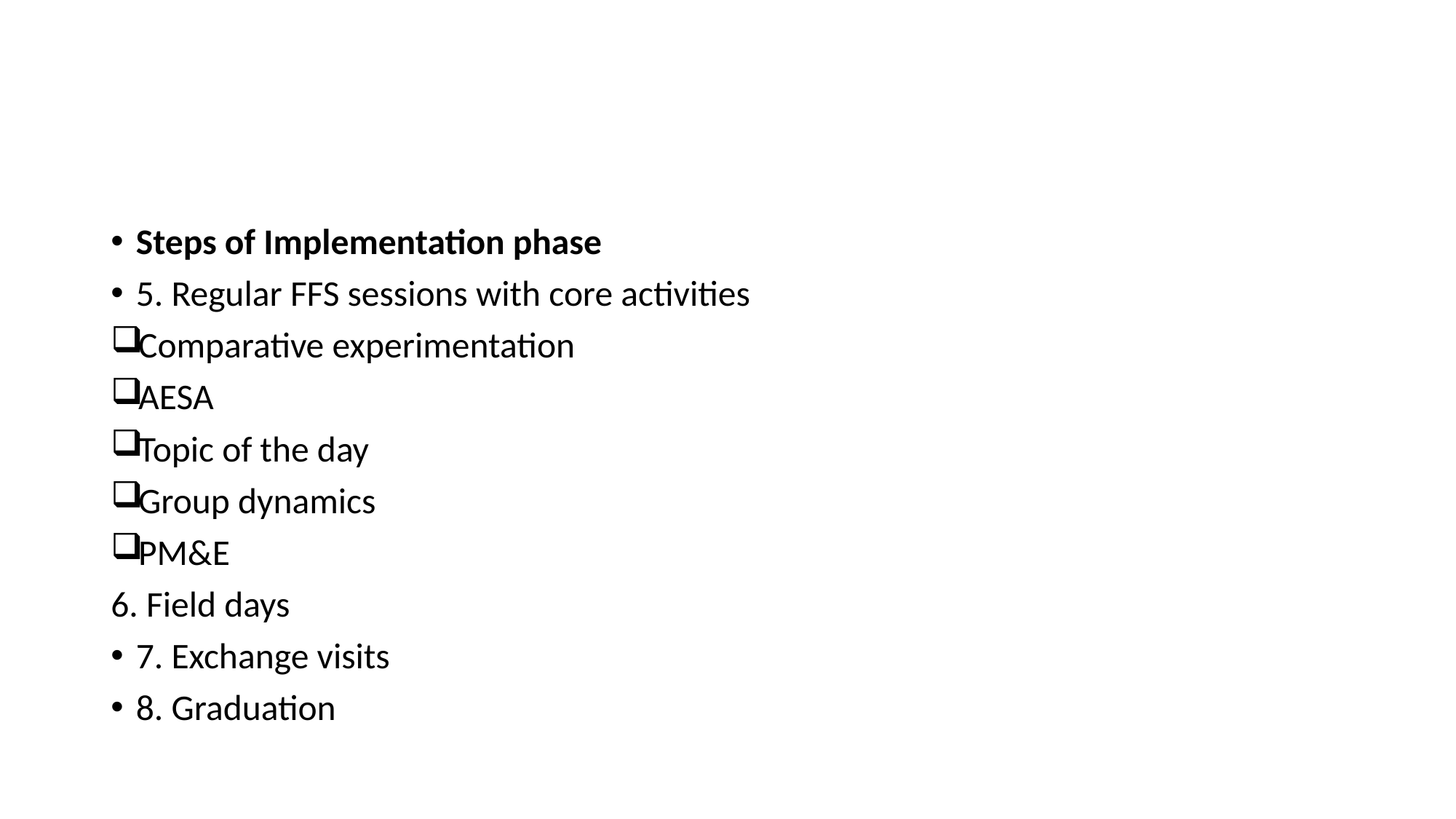

#
Steps of Implementation phase
5. Regular FFS sessions with core activities
Comparative experimentation
AESA
Topic of the day
Group dynamics
PM&E
6. Field days
7. Exchange visits
8. Graduation